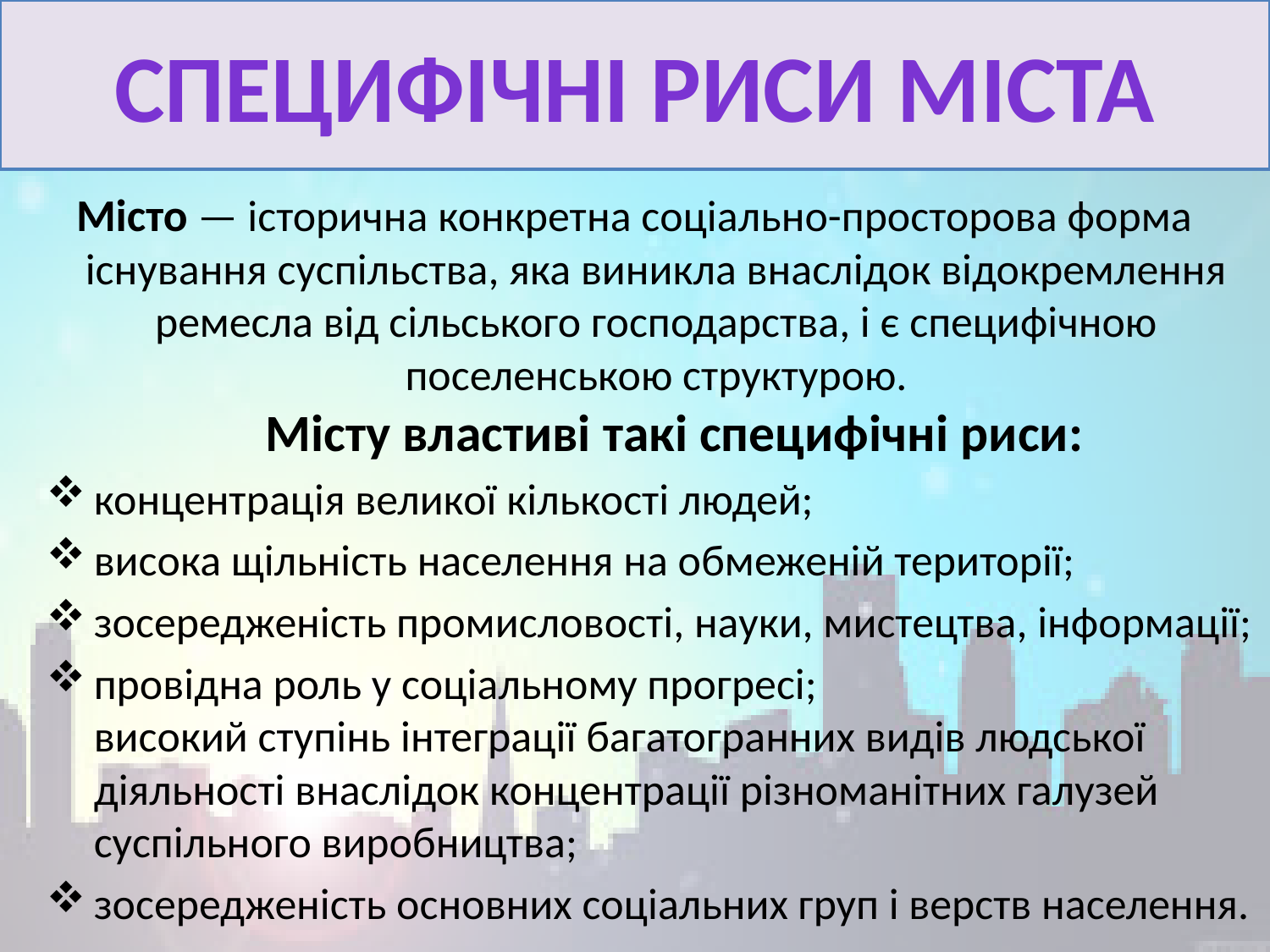

# Специфічні риси міста
Місто — історична конкретна соціально-просторова форма існування суспільства, яка виникла внаслідок відокремлення ремесла від сільського господарства, і є специфічною поселенською структурою.
   Місту властиві такі специфічні риси:
концентрація великої кількості людей;
висока щільність населення на обмеженій території;
зосередженість промисловості, науки, мистецтва, інформації;
провідна роль у соціальному прогресі;
високий ступінь інтеграції багатогранних видів людської діяльності внаслідок концентрації різноманітних галузей суспільного виробництва;
зосередженість основних соціальних груп і верств населення.